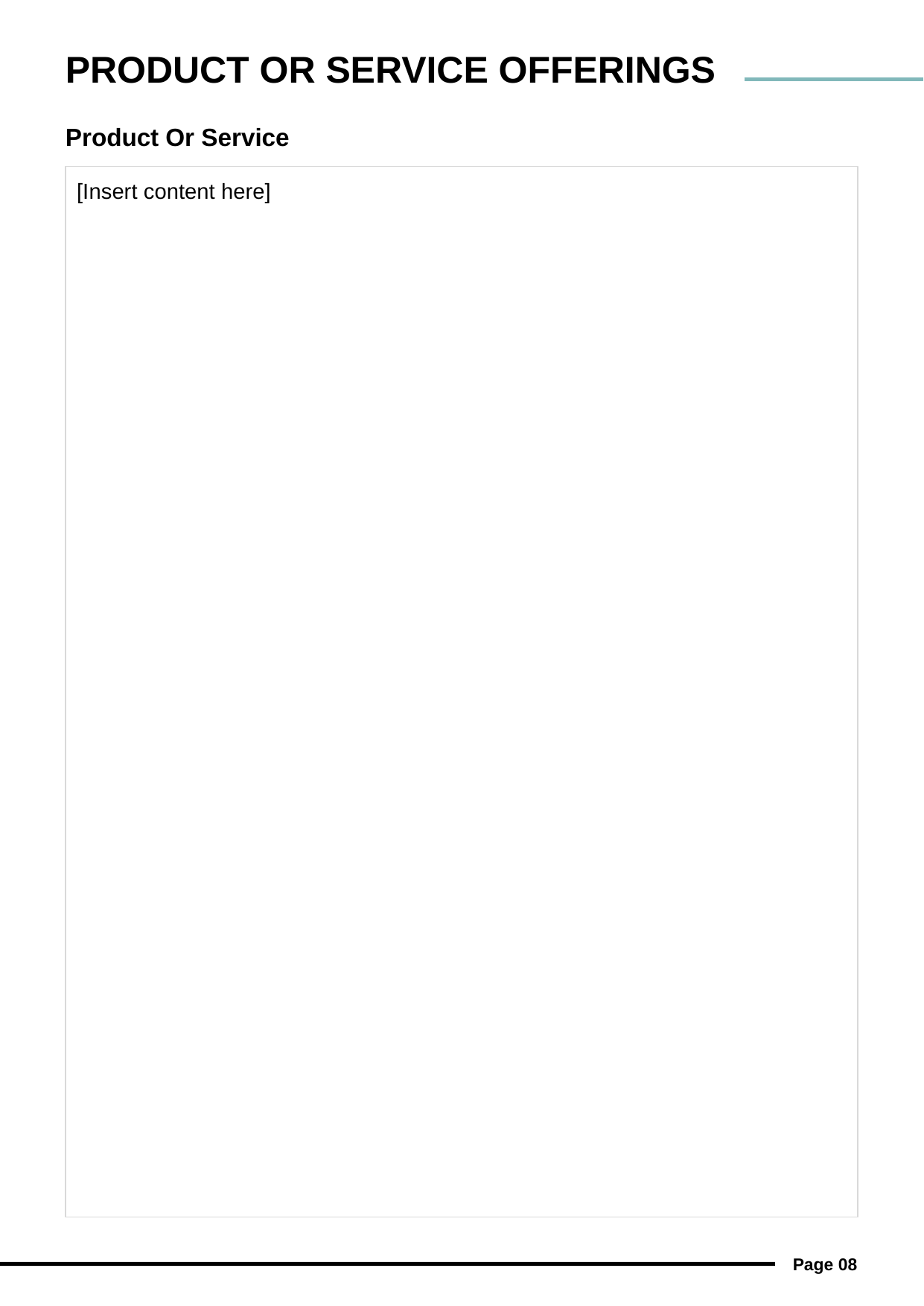

PRODUCT OR SERVICE OFFERINGS
Product Or Service
[Insert content here]
Page 08